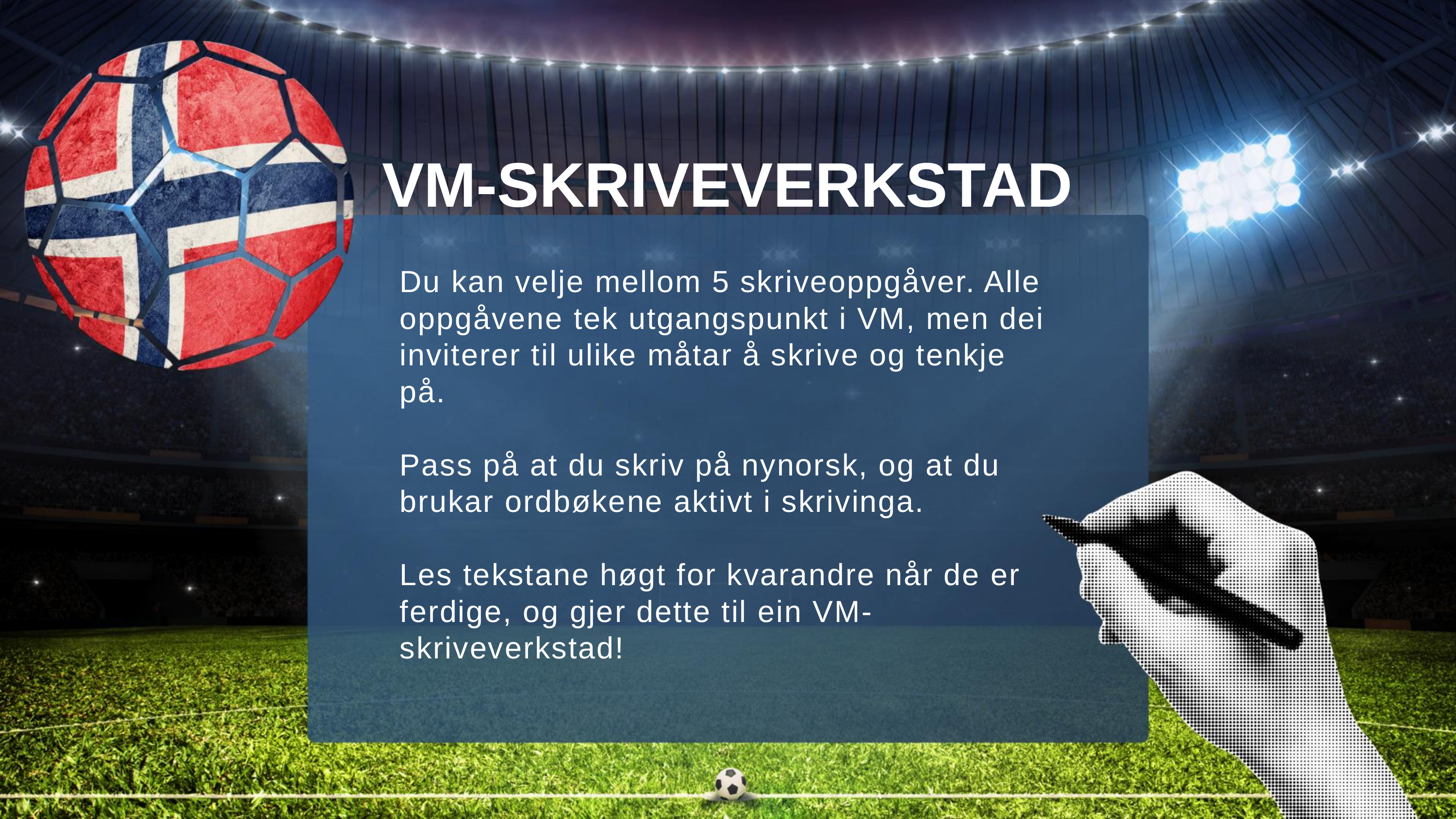

VM-SKRIVEVERKSTAD
Du kan velje mellom 5 skriveoppgåver. Alle oppgåvene tek utgangspunkt i VM, men dei inviterer til ulike måtar å skrive og tenkje på.

Pass på at du skriv på nynorsk, og at du brukar ordbøkene aktivt i skrivinga.

Les tekstane høgt for kvarandre når de er ferdige, og gjer dette til ein VM-skriveverkstad!